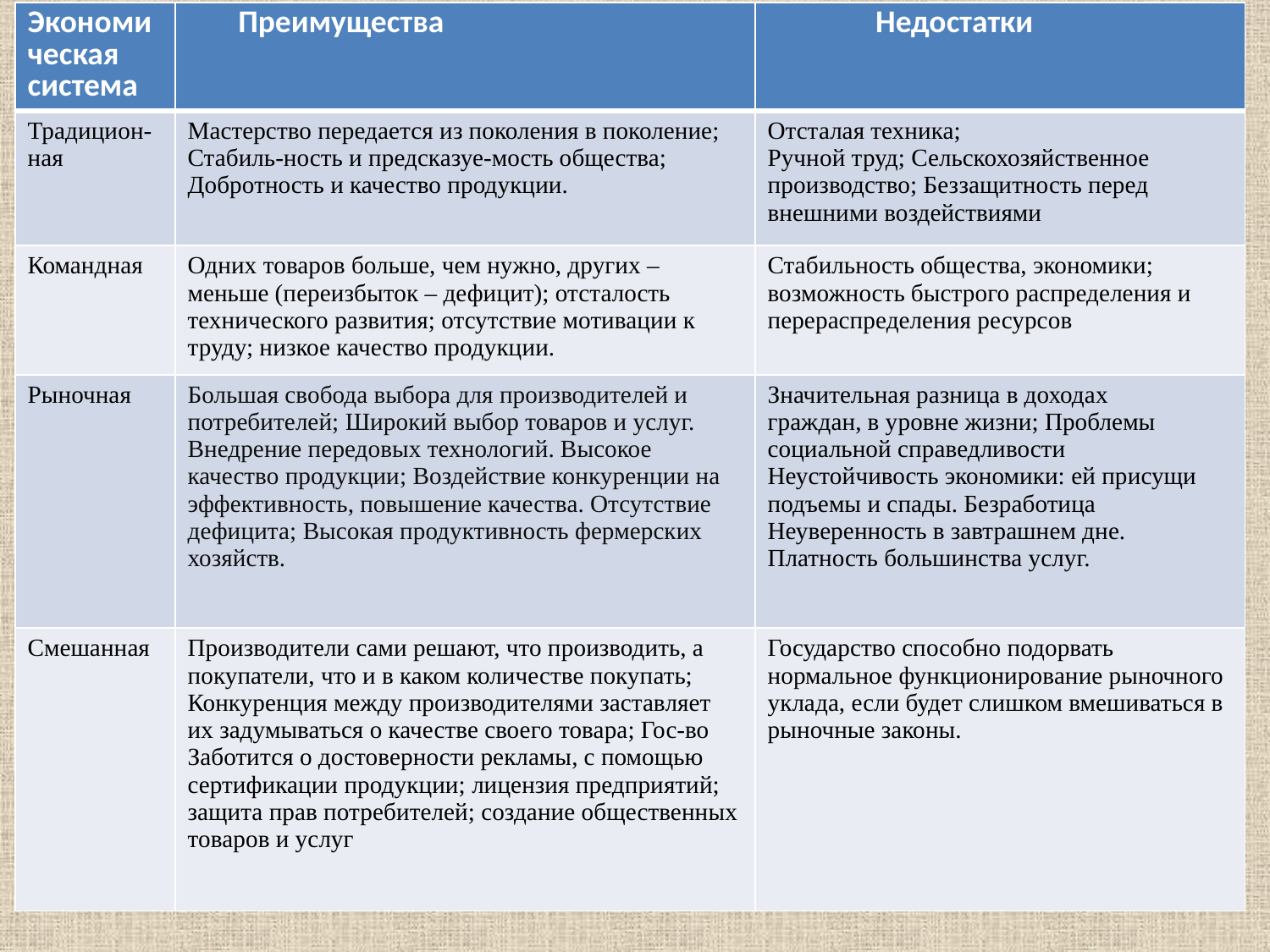

| Экономическая система | Преимущества | Недостатки |
| --- | --- | --- |
| Традицион-ная | Мастерство передается из поколения в поколение; Стабиль-ность и предсказуе-мость общества; Добротность и качество продукции. | Отсталая техника; Ручной труд; Сельскохозяйственное производство; Беззащитность перед внешними воздействиями |
| Командная | Одних товаров больше, чем нужно, других – меньше (переизбыток – дефицит); отсталость технического развития; отсутствие мотивации к труду; низкое качество продукции. | Стабильность общества, экономики; возможность быстрого распределения и перераспределения ресурсов |
| Рыночная | Большая свобода выбора для производителей и потребителей; Широкий выбор товаров и услуг. Внедрение передовых технологий. Высокое качество продукции; Воздействие конкуренции на эффективность, повышение качества. Отсутствие дефицита; Высокая продуктивность фермерских хозяйств. | Значительная разница в доходах граждан, в уровне жизни; Проблемы социальной справедливости Неустойчивость экономики: ей присущи подъемы и спады. Безработица Неуверенность в завтрашнем дне. Платность большинства услуг. |
| Смешанная | Производители сами решают, что производить, а покупатели, что и в каком количестве покупать; Конкуренция между производителями заставляет их задумываться о качестве своего товара; Гос-во Заботится о достоверности рекламы, с помощью сертификации продукции; лицензия предприятий; защита прав потребителей; создание общественных товаров и услуг | Государство способно подорвать нормальное функционирование рыночного уклада, если будет слишком вмешиваться в рыночные законы. |